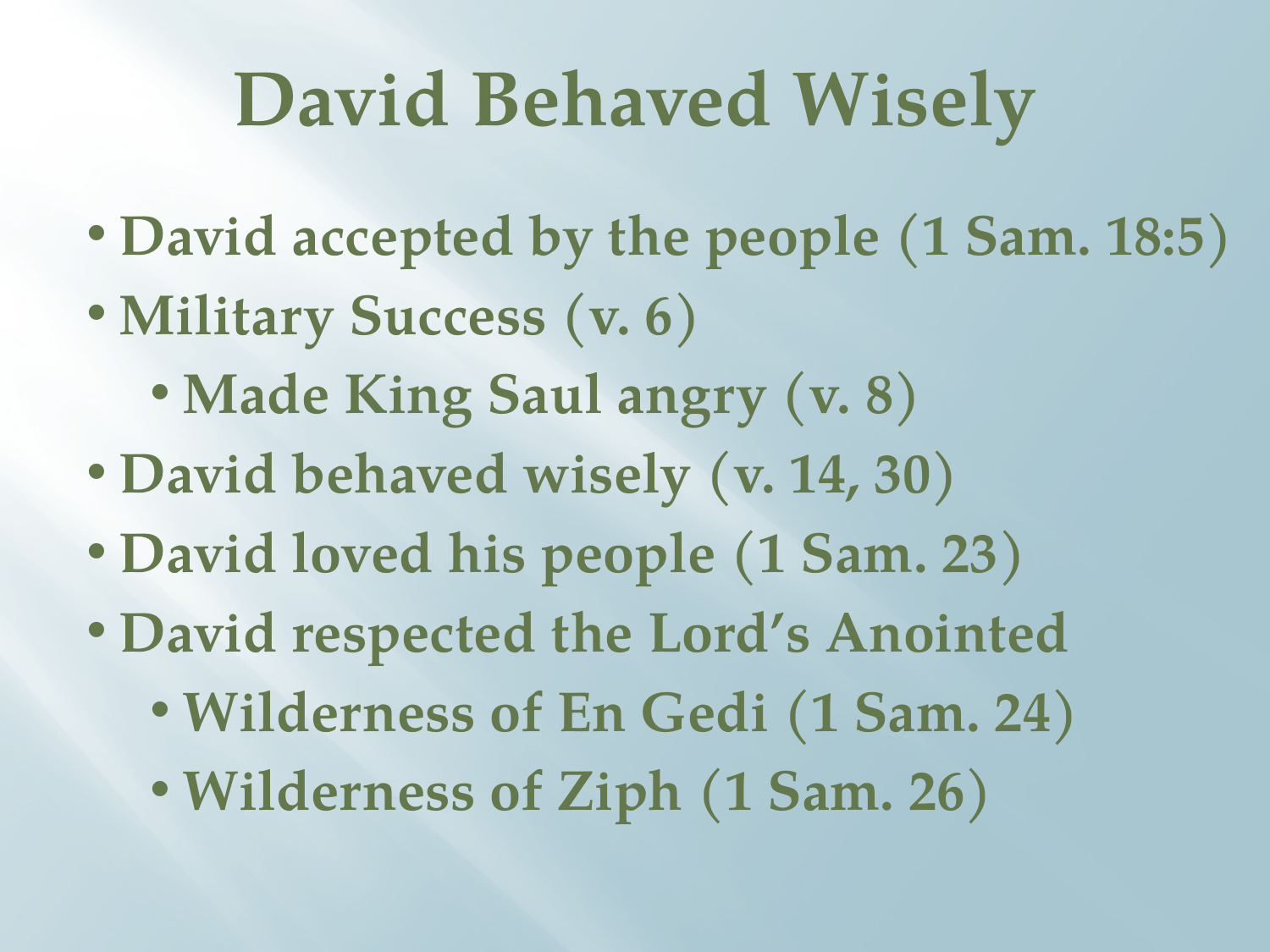

David Behaved Wisely
David accepted by the people (1 Sam. 18:5)
Military Success (v. 6)
Made King Saul angry (v. 8)
David behaved wisely (v. 14, 30)
David loved his people (1 Sam. 23)
David respected the Lord’s Anointed
Wilderness of En Gedi (1 Sam. 24)
Wilderness of Ziph (1 Sam. 26)